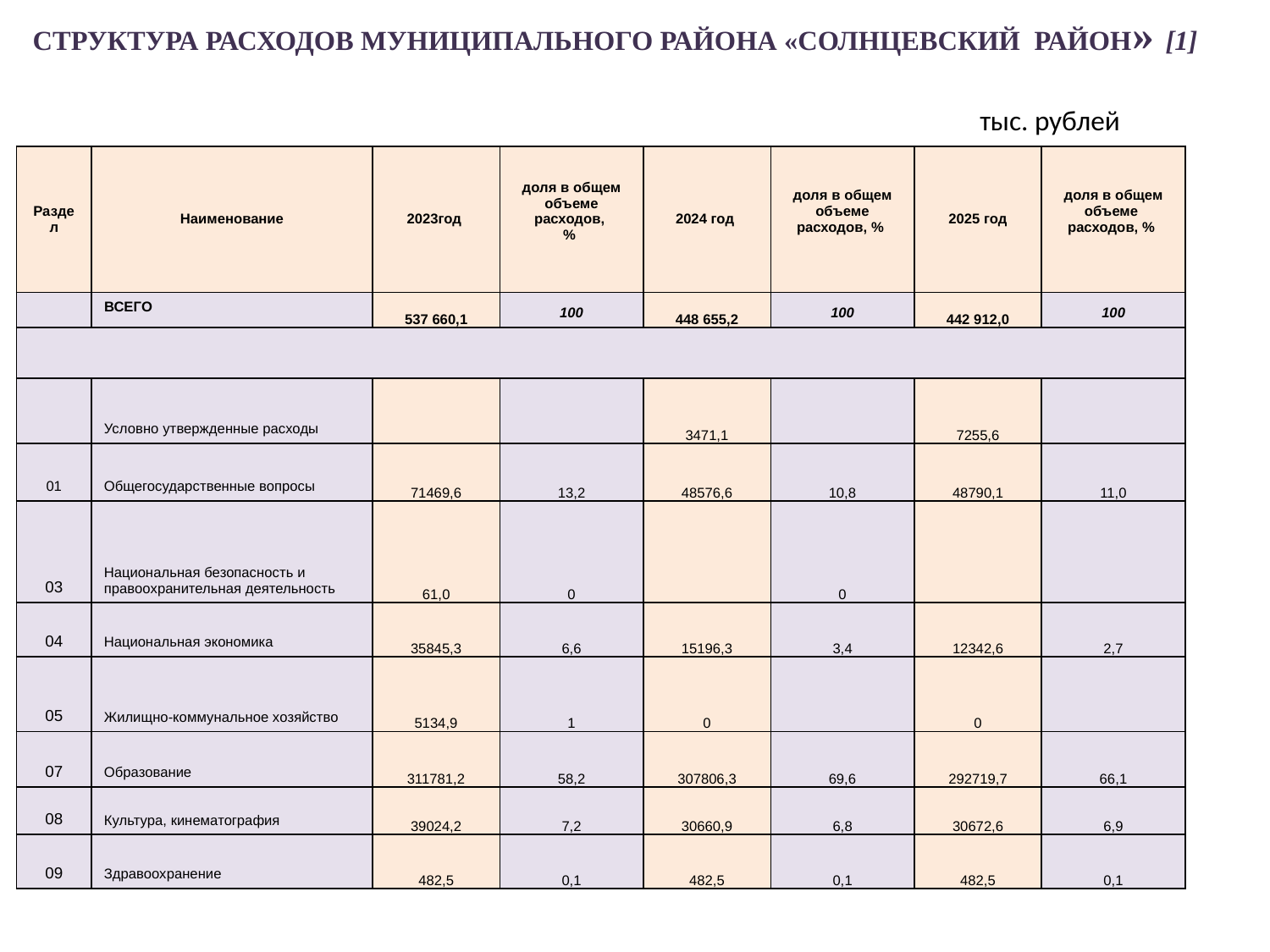

# СТРУКТУРА РАСХОДОВ МУНИЦИПАЛЬНОГО РАЙОНА «СОЛНЦЕВСКИЙ  РАЙОН» [1]
тыс. рублей
| Раздел | Наименование | 2023год | доля в общем объеме расходов, % | 2024 год | доля в общем объеме расходов, % | 2025 год | доля в общем объеме расходов, % |
| --- | --- | --- | --- | --- | --- | --- | --- |
|  | ВСЕГО | 537 660,1 | 100 | 448 655,2 | 100 | 442 912,0 | 100 |
|  |  |  |  |  |  |  |  |
|  | Условно утвержденные расходы |  |  | 3471,1 |  | 7255,6 |  |
| 01 | Общегосударственные вопросы | 71469,6 | 13,2 | 48576,6 | 10,8 | 48790,1 | 11,0 |
| 03 | Национальная безопасность и правоохранительная деятельность | 61,0 | 0 |  | 0 |  |  |
| 04 | Национальная экономика | 35845,3 | 6,6 | 15196,3 | 3,4 | 12342,6 | 2,7 |
| 05 | Жилищно-коммунальное хозяйство | 5134,9 | 1 | 0 |  | 0 |  |
| 07 | Образование | 311781,2 | 58,2 | 307806,3 | 69,6 | 292719,7 | 66,1 |
| 08 | Культура, кинематография | 39024,2 | 7,2 | 30660,9 | 6,8 | 30672,6 | 6,9 |
| 09 | Здравоохранение | 482,5 | 0,1 | 482,5 | 0,1 | 482,5 | 0,1 |